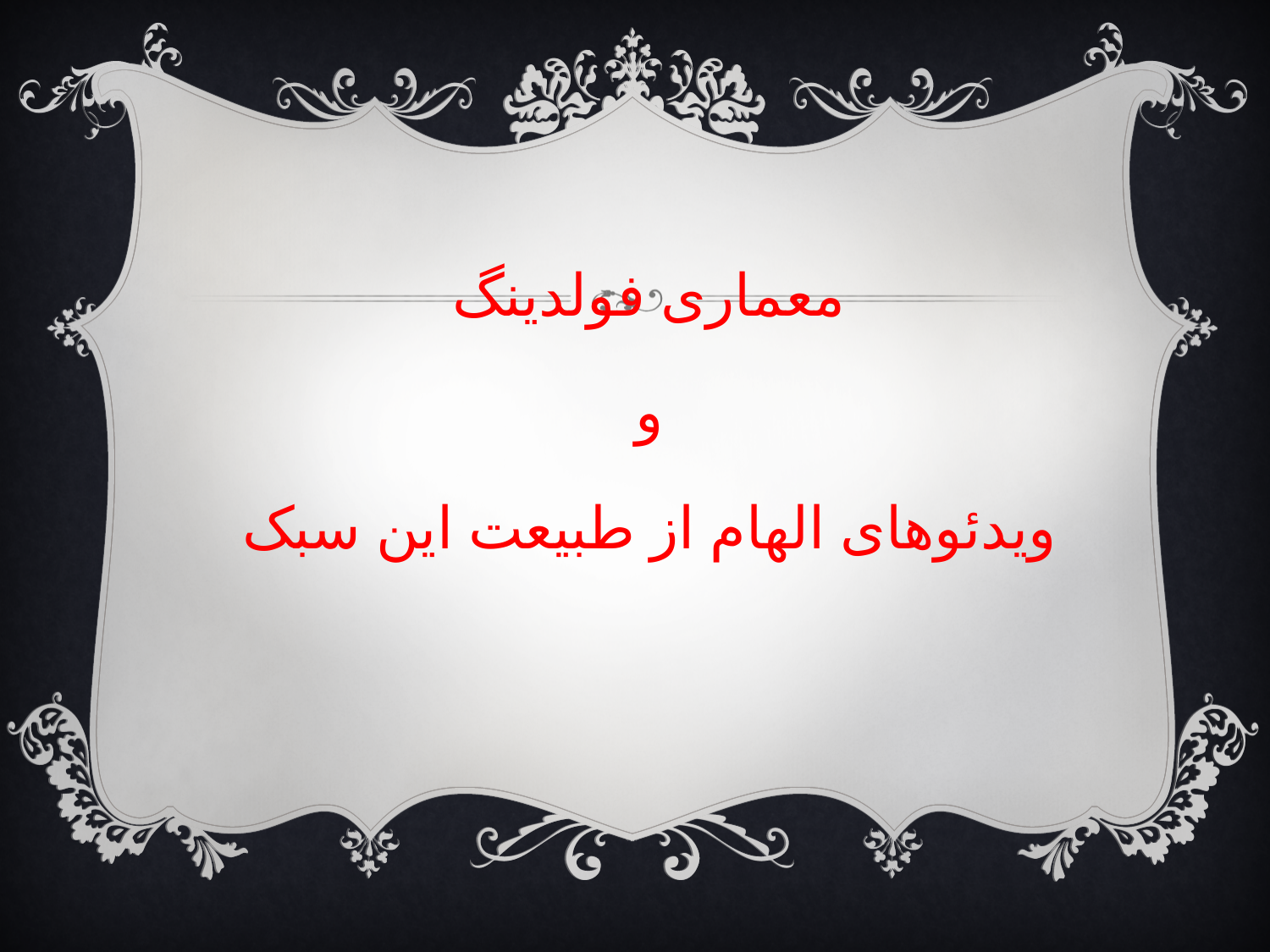

معماری فولدینگ
و
ویدئوهای الهام از طبیعت این سبک